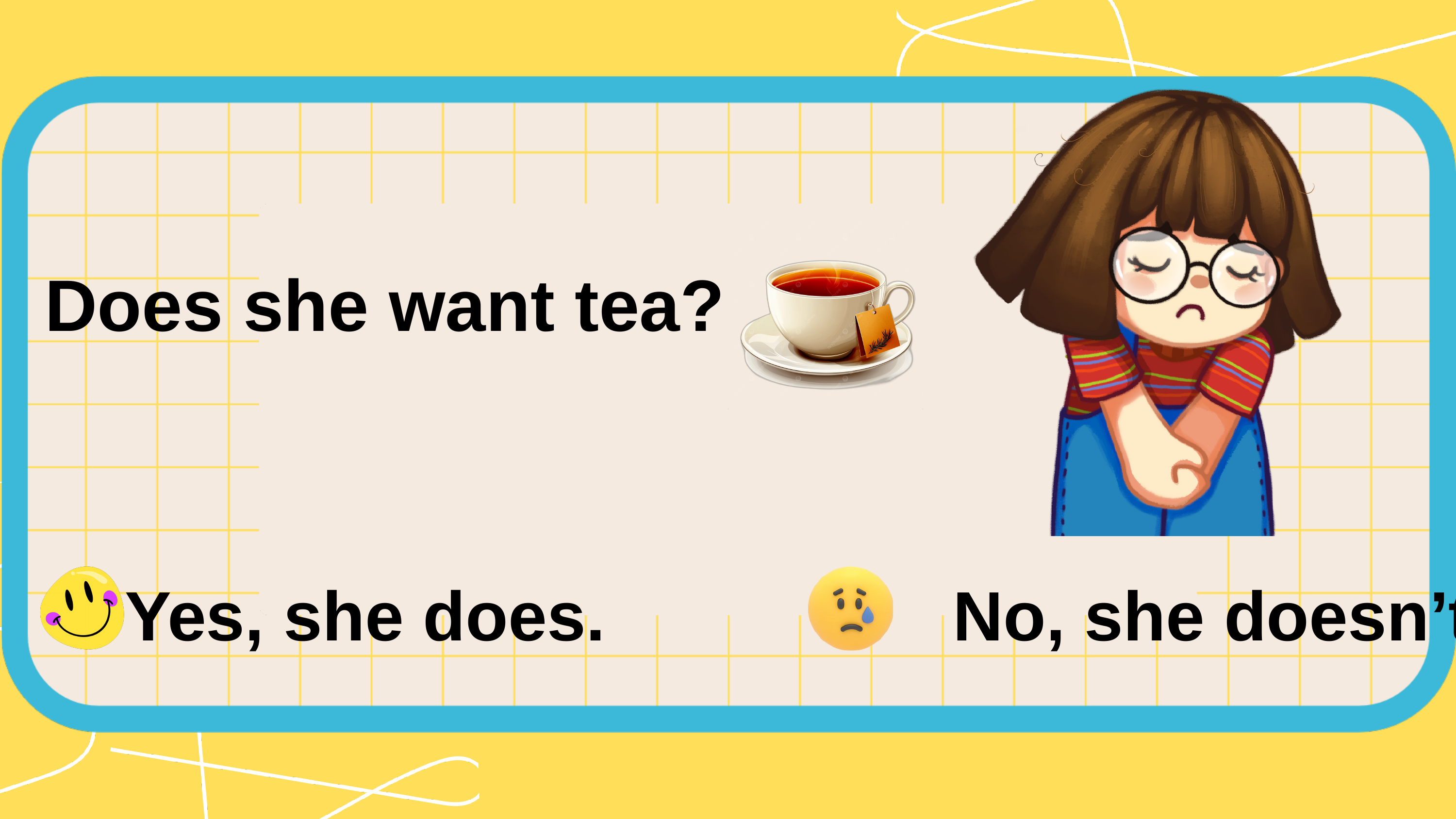

Does she want tea?

Yes, she does.                  No, she doesn’t